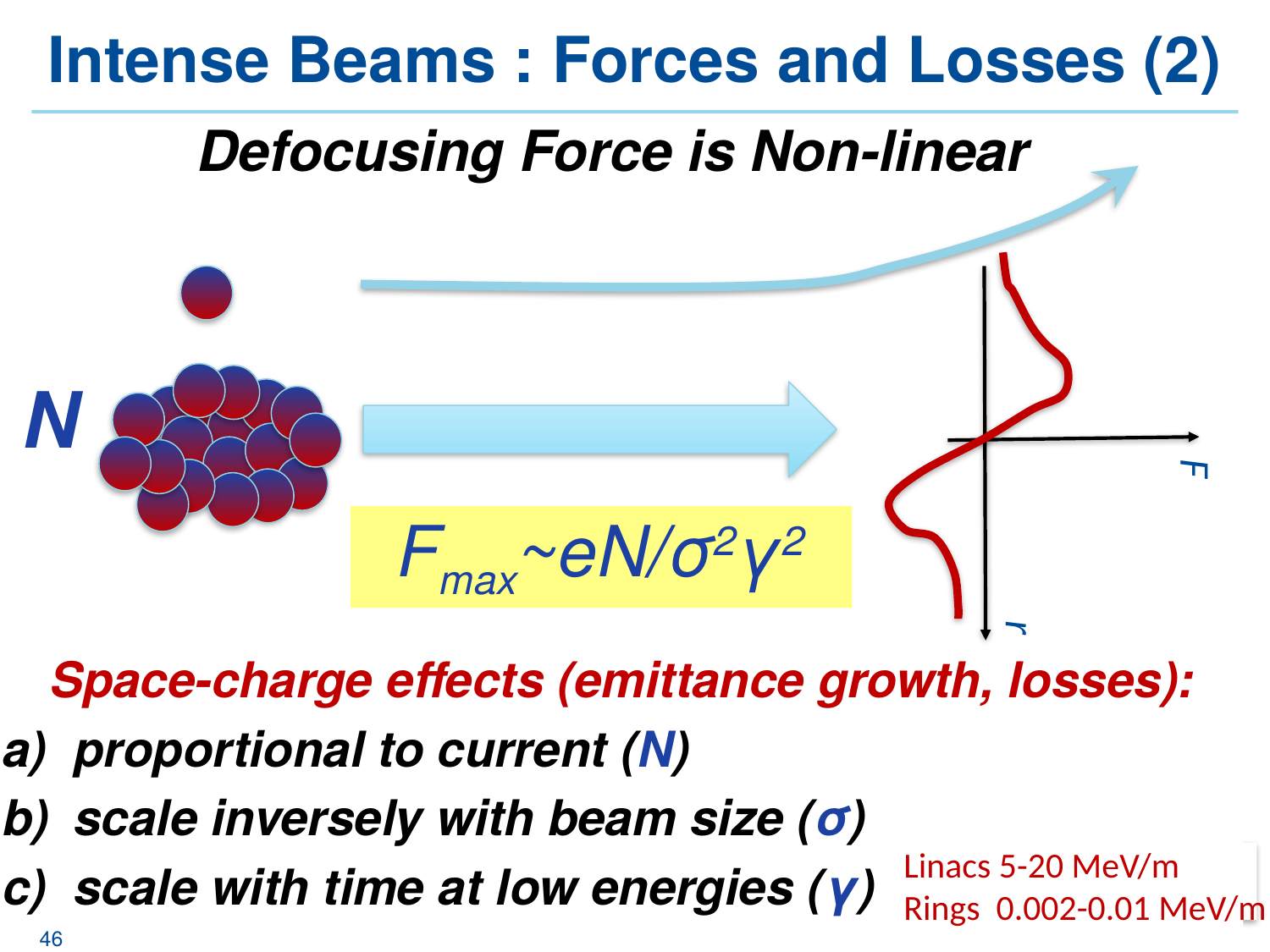

# Intense Beams : Forces and Losses (2)
Defocusing Force is Non-linear

N

F

Fmax~eN/σ2γ2

r
Space-charge effects (emittance growth, losses):
proportional to current (N)
scale inversely with beam size (σ)
scale with time at low energies (γ)

Linacs 5-20 MeV/m
Rings  0.002-0.01 MeV/m
MuColl'25 | Colliders VS2
46